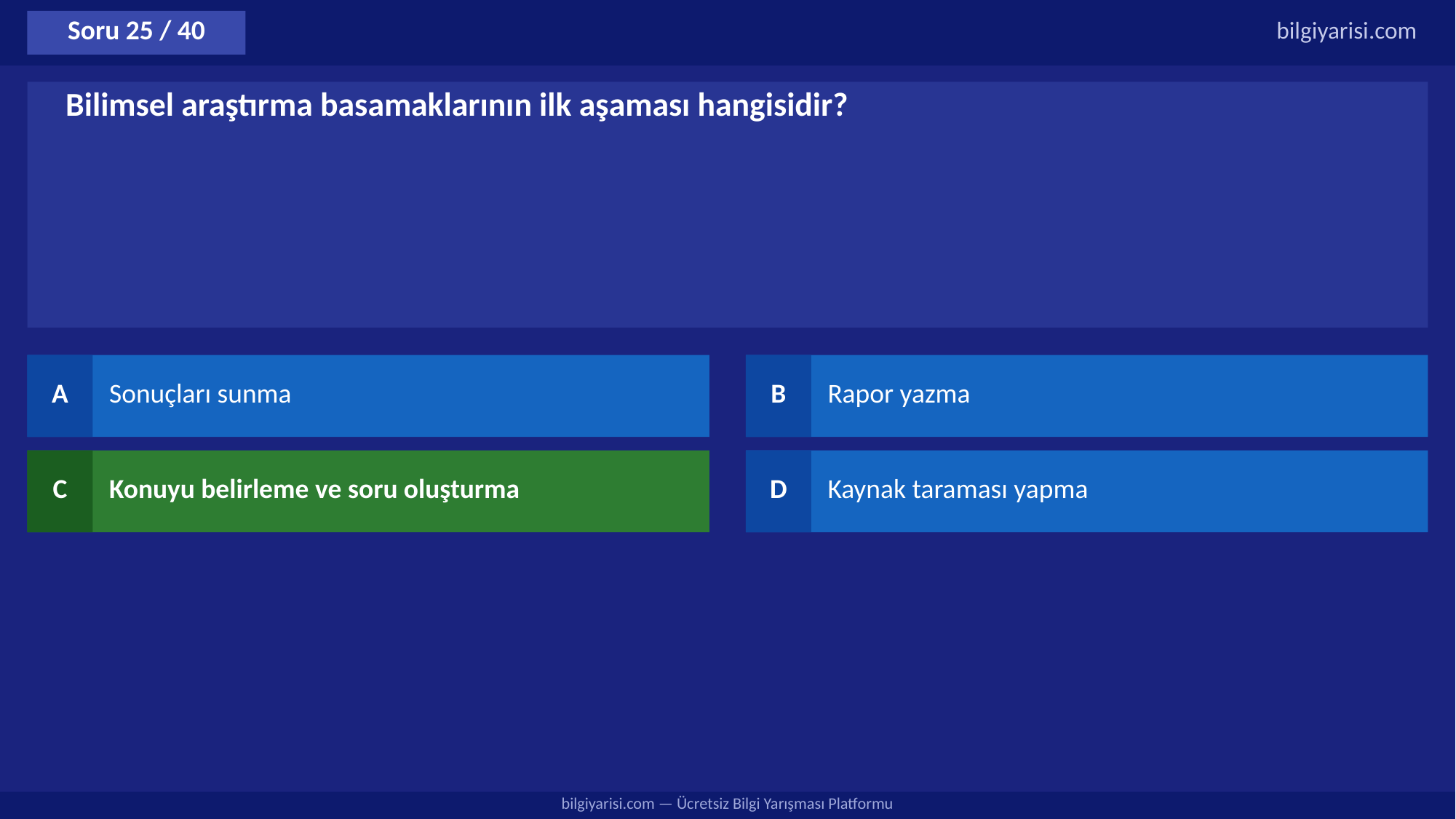

Soru 25 / 40
bilgiyarisi.com

Bilimsel araştırma basamaklarının ilk aşaması hangisidir?

A
Sonuçları sunma

B
Rapor yazma

C
Konuyu belirleme ve soru oluşturma

D
Kaynak taraması yapma
bilgiyarisi.com — Ücretsiz Bilgi Yarışması Platformu